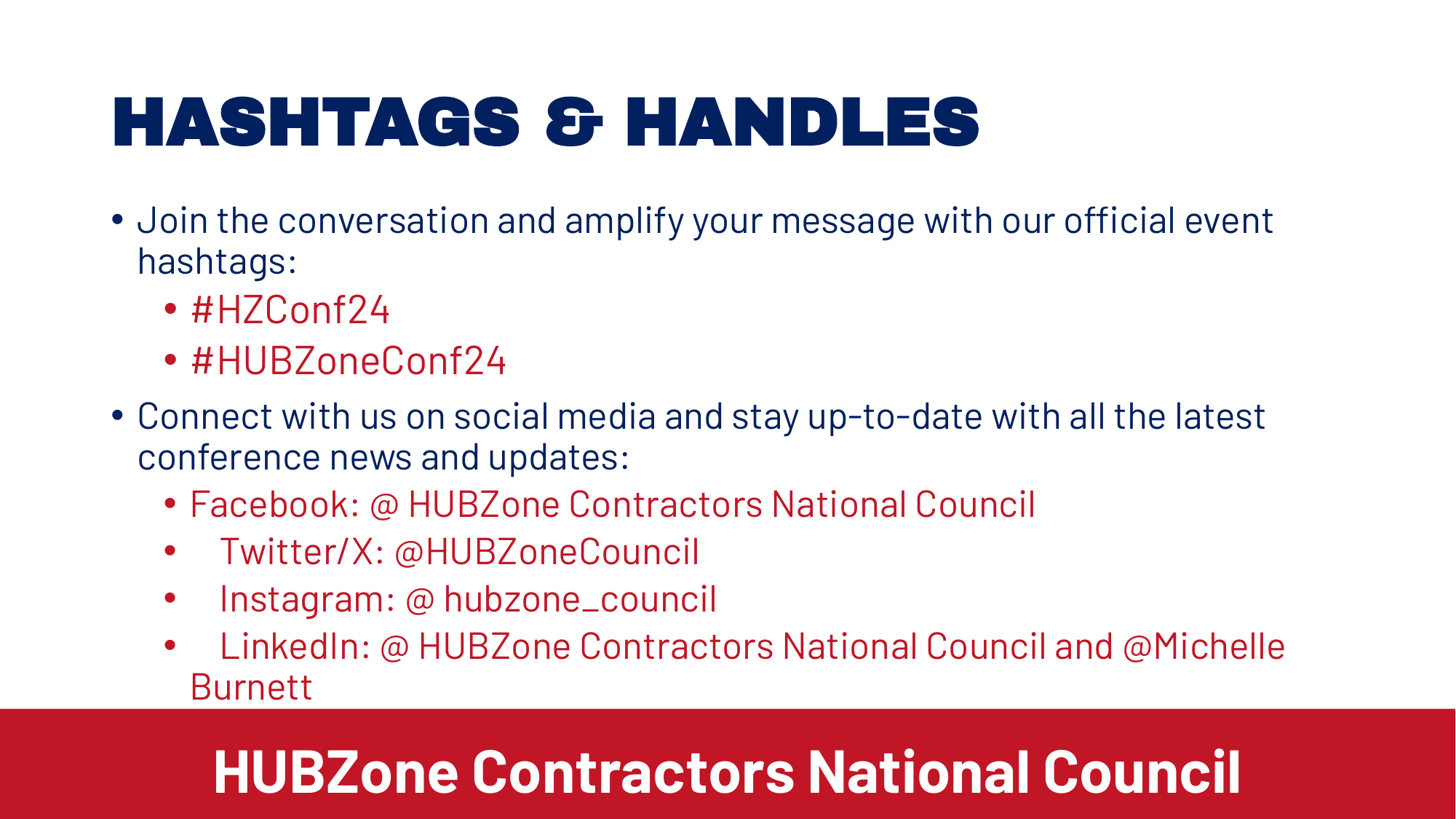

# HASHTAGS & HANDLES
Join the conversation and amplify your message with our official event hashtags:
#HZConf24
#HUBZoneConf24
Connect with us on social media and stay up-to-date with all the latest conference news and updates:
Facebook: @ HUBZone Contractors National Council
    Twitter/X: @HUBZoneCouncil
    Instagram: @ hubzone_council
    LinkedIn: @ HUBZone Contractors National Council and @Michelle Burnett

HUBZone Contractors National Council